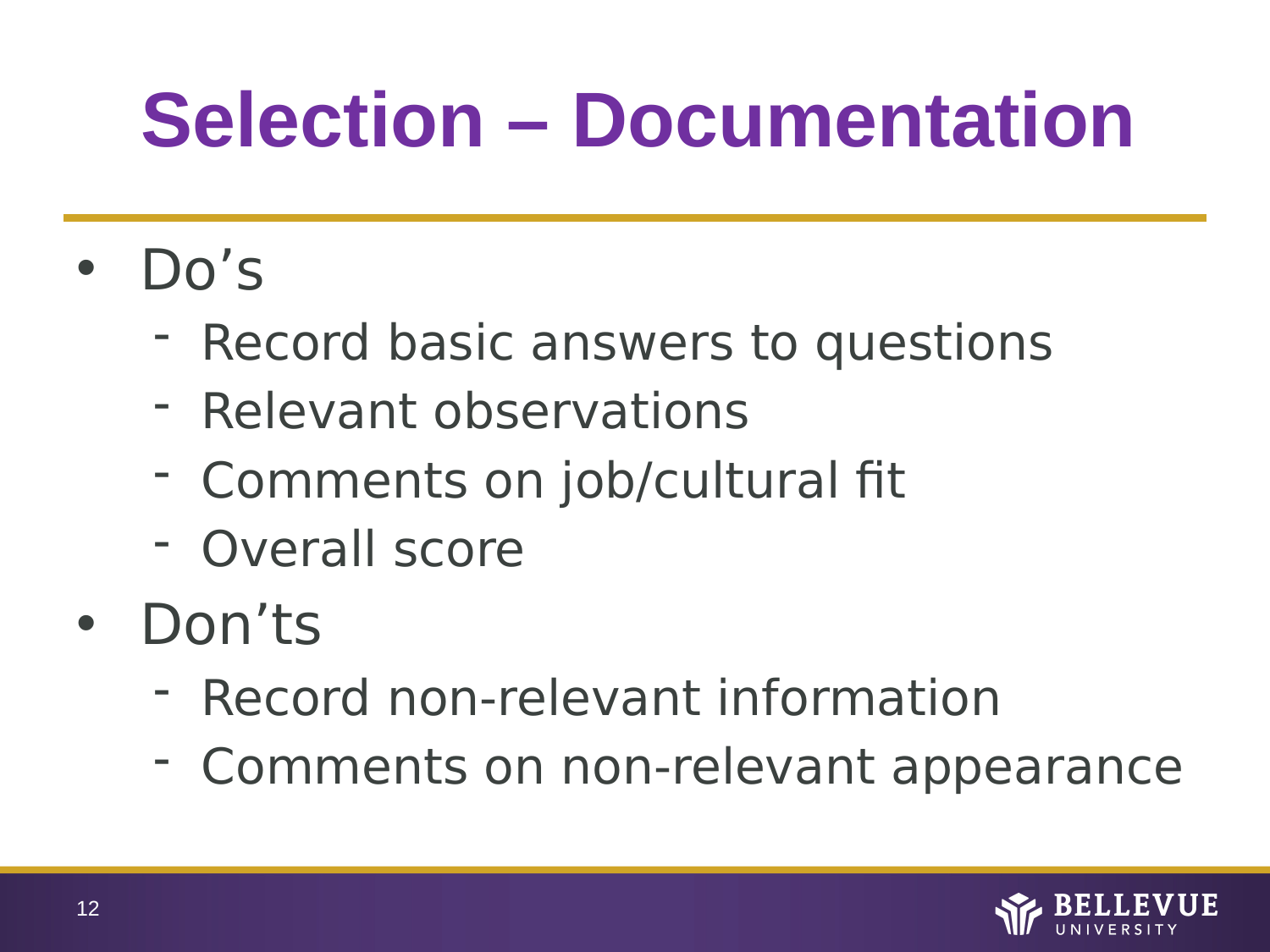

# Selection – Documentation
Do’s
Record basic answers to questions
Relevant observations
Comments on job/cultural fit
Overall score
Don’ts
Record non-relevant information
Comments on non-relevant appearance